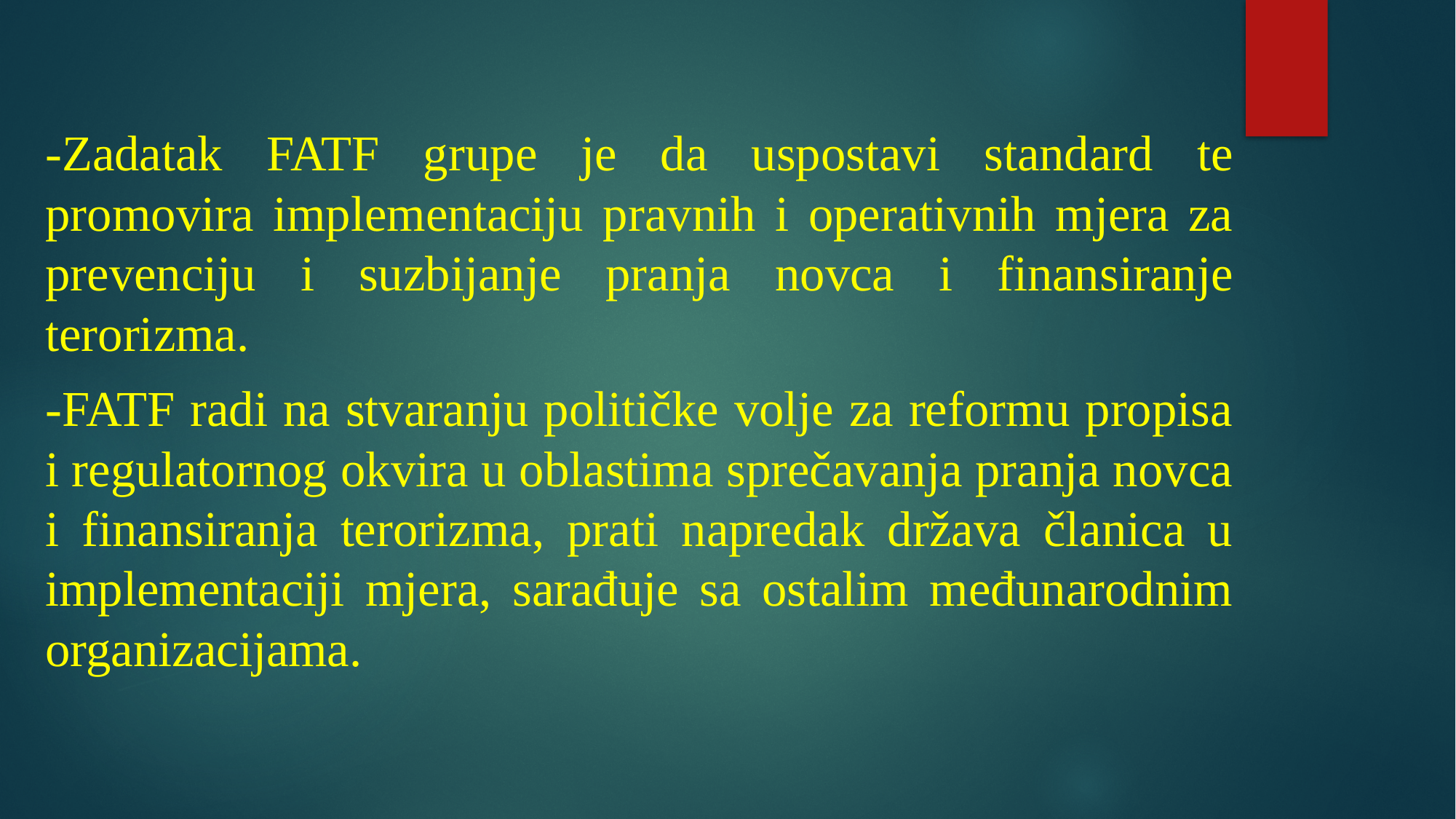

-Zadatak FATF grupe je da uspostavi standard te promovira implementaciju pravnih i operativnih mjera za prevenciju i suzbijanje pranja novca i finansiranje terorizma.
-FATF radi na stvaranju političke volje za reformu propisa i regulatornog okvira u oblastima sprečavanja pranja novca i finansiranja terorizma, prati napredak država članica u implementaciji mjera, sarađuje sa ostalim međunarodnim organizacijama.